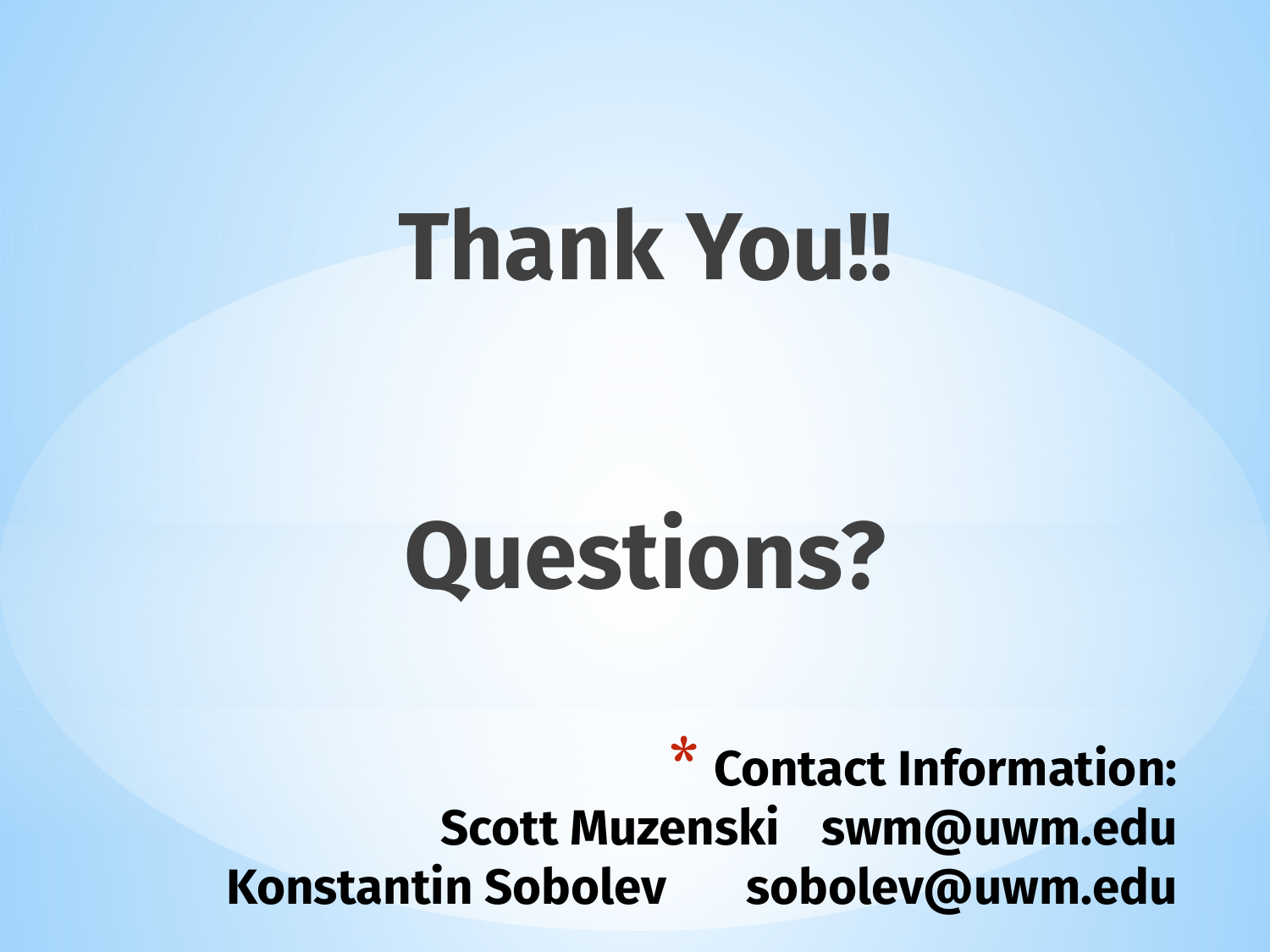

Thank You!!

Questions?
# Contact Information: Scott Muzenski 	swm@uwm.edu Konstantin Sobolev	 sobolev@uwm.edu